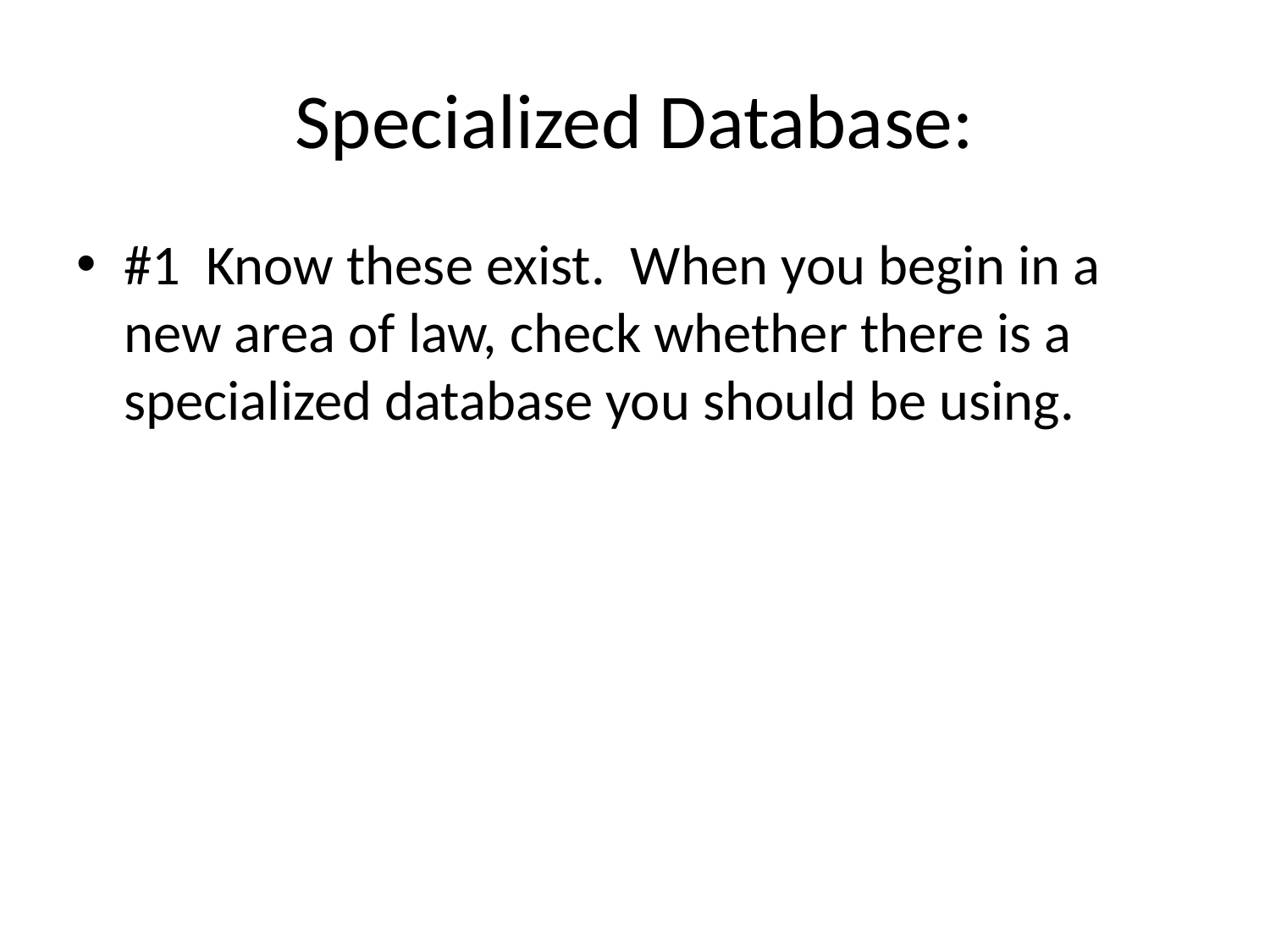

# Specialized Database:
#1  Know these exist.  When you begin in a new area of law, check whether there is a specialized database you should be using.